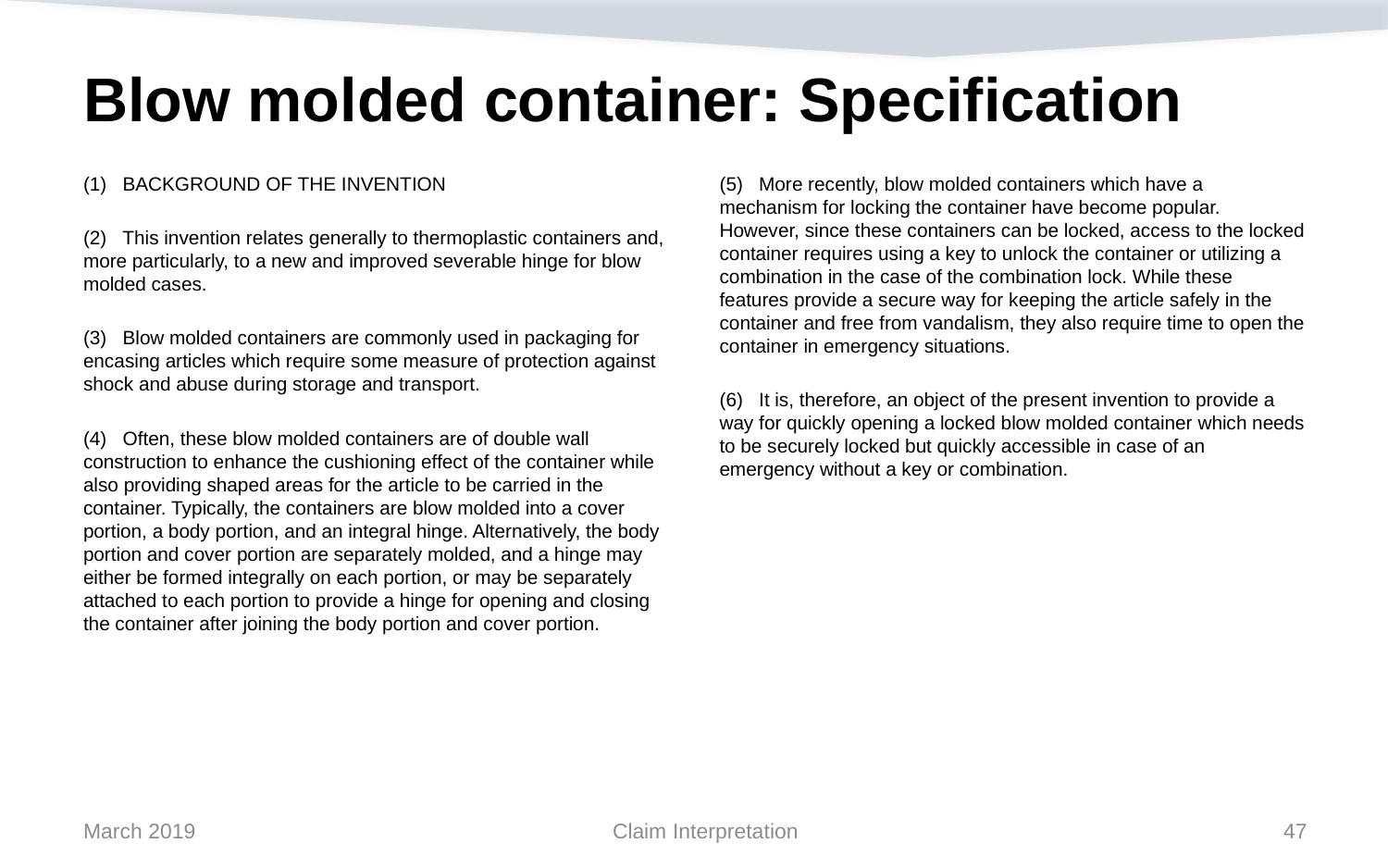

# Blow molded container: Specification
(1)   BACKGROUND OF THE INVENTION

(2)   This invention relates generally to thermoplastic containers and, more particularly, to a new and improved severable hinge for blow molded cases.

(3)   Blow molded containers are commonly used in packaging for encasing articles which require some measure of protection against shock and abuse during storage and transport.

(4)   Often, these blow molded containers are of double wall construction to enhance the cushioning effect of the container while also providing shaped areas for the article to be carried in the container. Typically, the containers are blow molded into a cover portion, a body portion, and an integral hinge. Alternatively, the body portion and cover portion are separately molded, and a hinge may either be formed integrally on each portion, or may be separately attached to each portion to provide a hinge for opening and closing the container after joining the body portion and cover portion.
(5)   More recently, blow molded containers which have a mechanism for locking the container have become popular. However, since these containers can be locked, access to the locked container requires using a key to unlock the container or utilizing a combination in the case of the combination lock. While these features provide a secure way for keeping the article safely in the container and free from vandalism, they also require time to open the container in emergency situations.

(6)   It is, therefore, an object of the present invention to provide a way for quickly opening a locked blow molded container which needs to be securely locked but quickly accessible in case of an emergency without a key or combination.

March 2019
Claim Interpretation
47